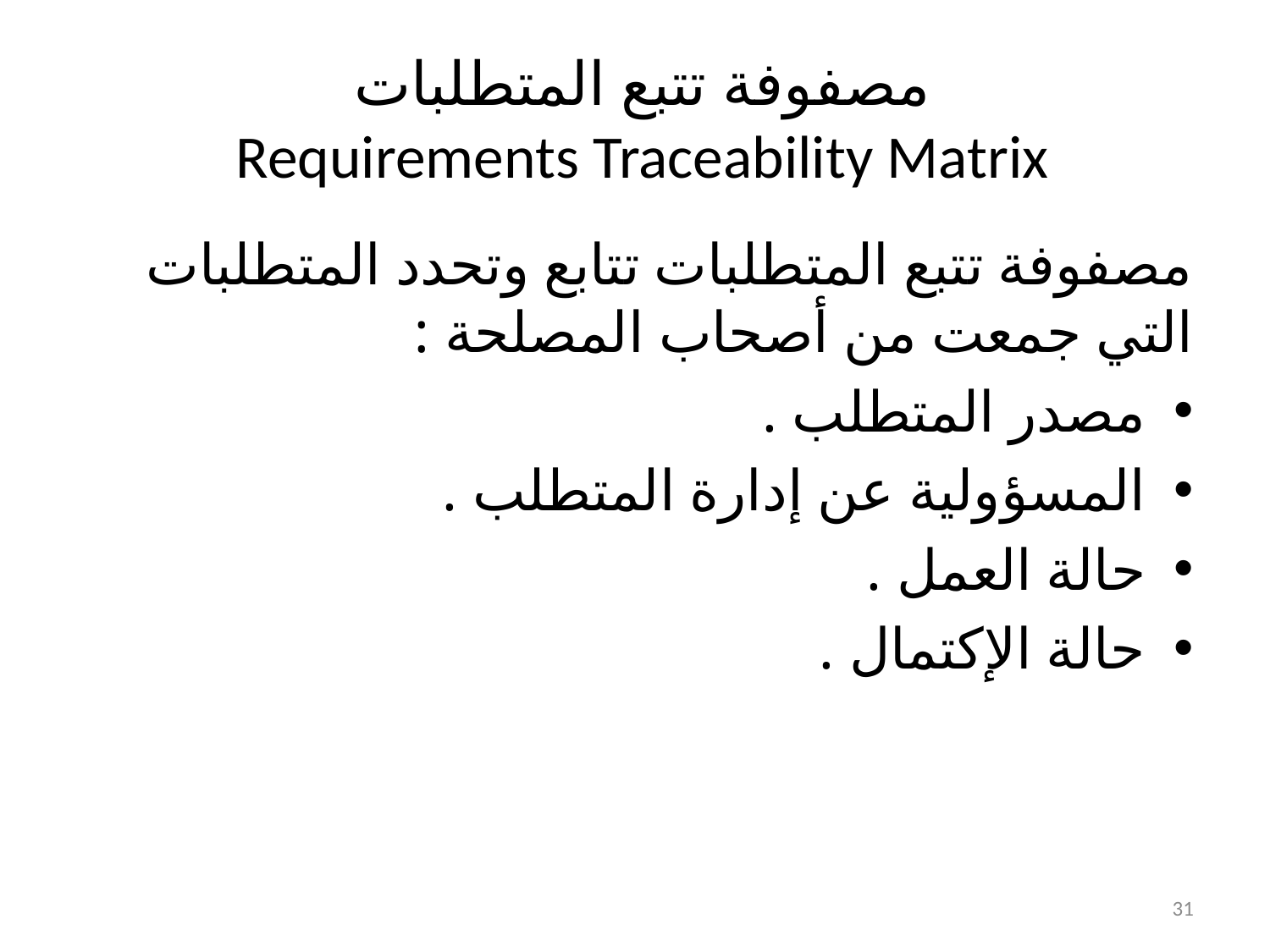

# مصفوفة تتبع المتطلبات Requirements Traceability Matrix
مصفوفة تتبع المتطلبات تتابع وتحدد المتطلبات التي جمعت من أصحاب المصلحة :
مصدر المتطلب .
المسؤولية عن إدارة المتطلب .
حالة العمل .
حالة الإكتمال .

31